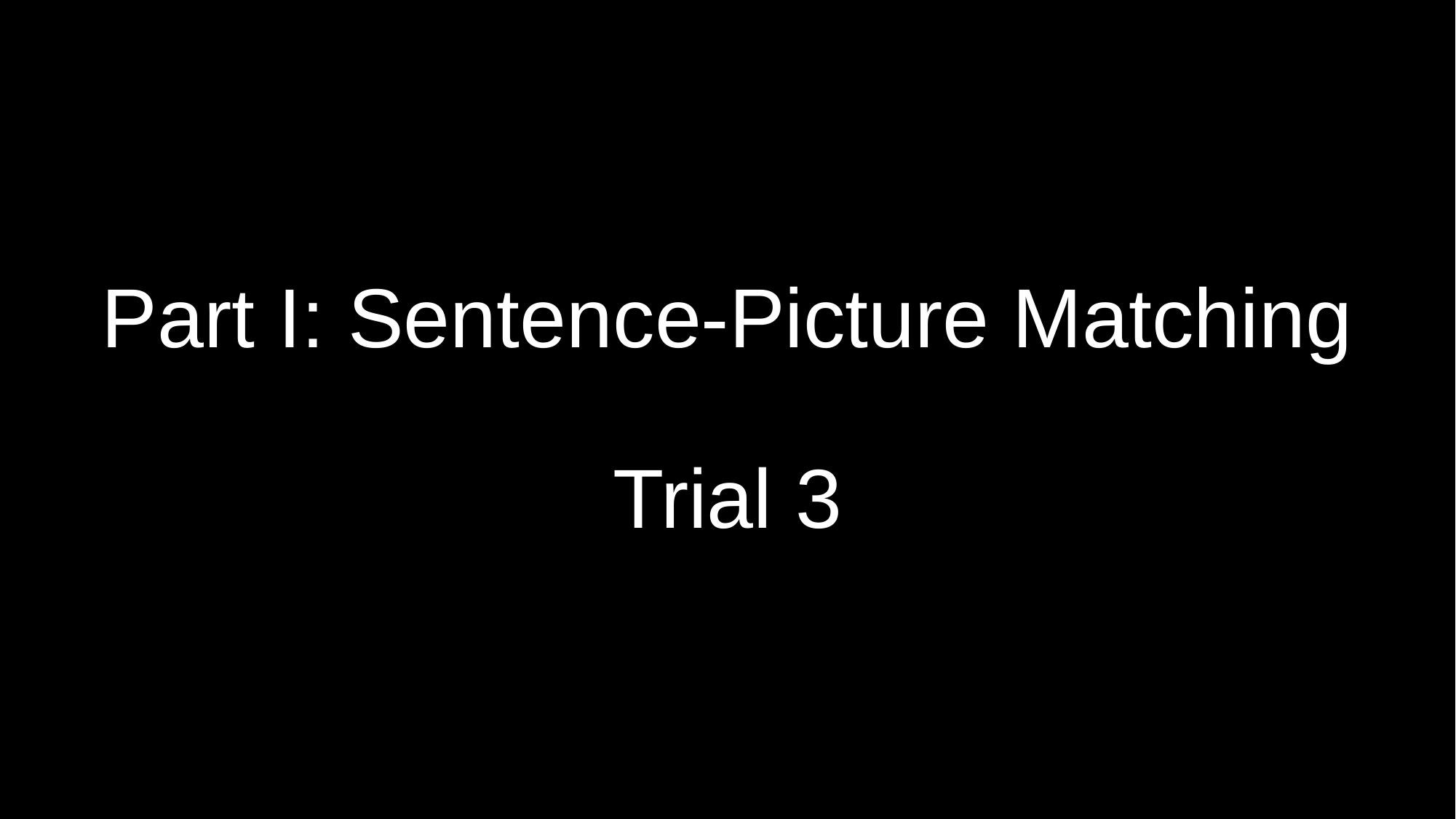

# Part I: Sentence-Picture Matching Trial 3